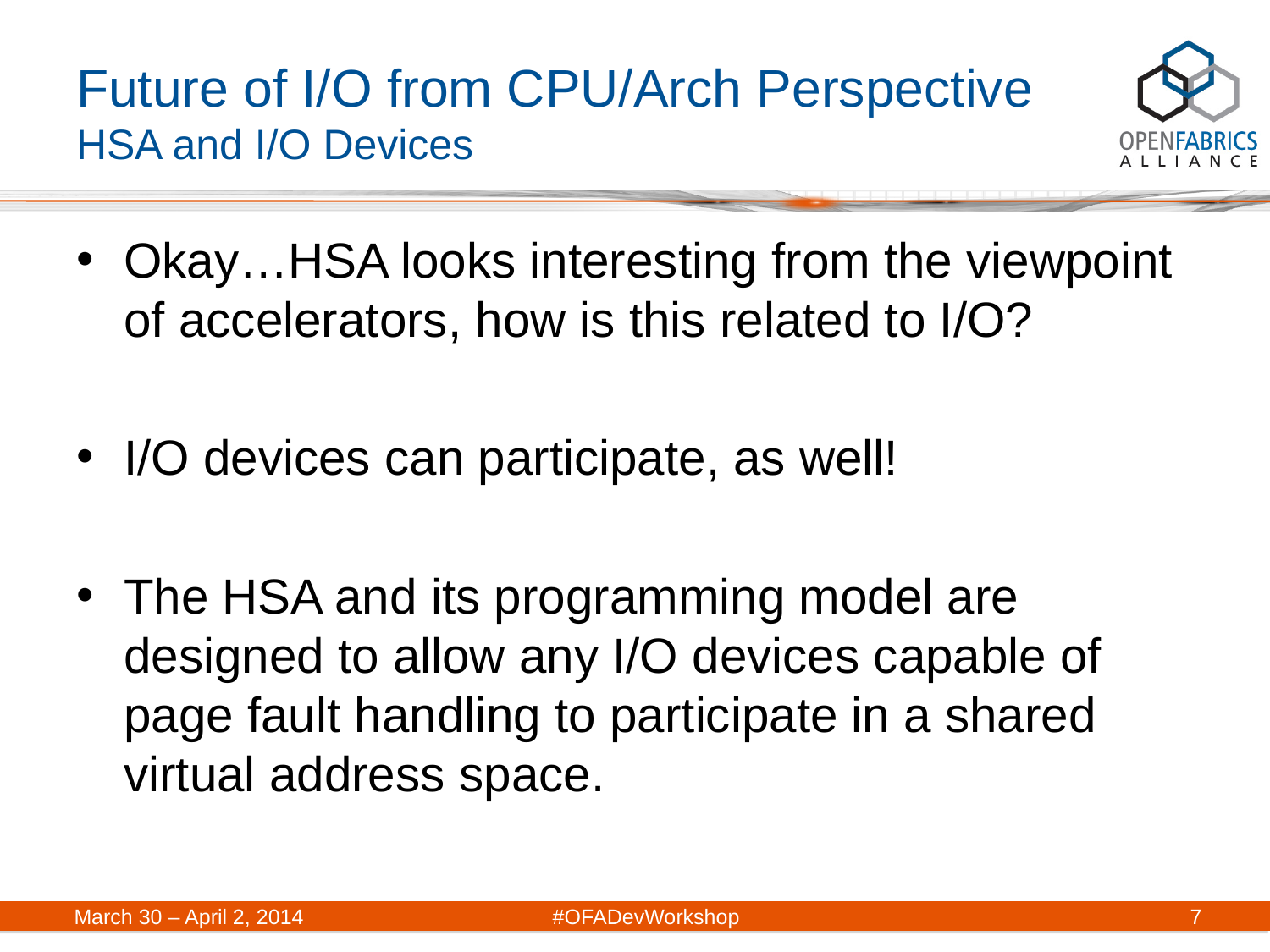

# Future of I/O from CPU/Arch Perspective HSA and I/O Devices
Okay…HSA looks interesting from the viewpoint of accelerators, how is this related to I/O?

I/O devices can participate, as well!

The HSA and its programming model are designed to allow any I/O devices capable of page fault handling to participate in a shared virtual address space.
March 30 – April 2, 2014	#OFADevWorkshop
7